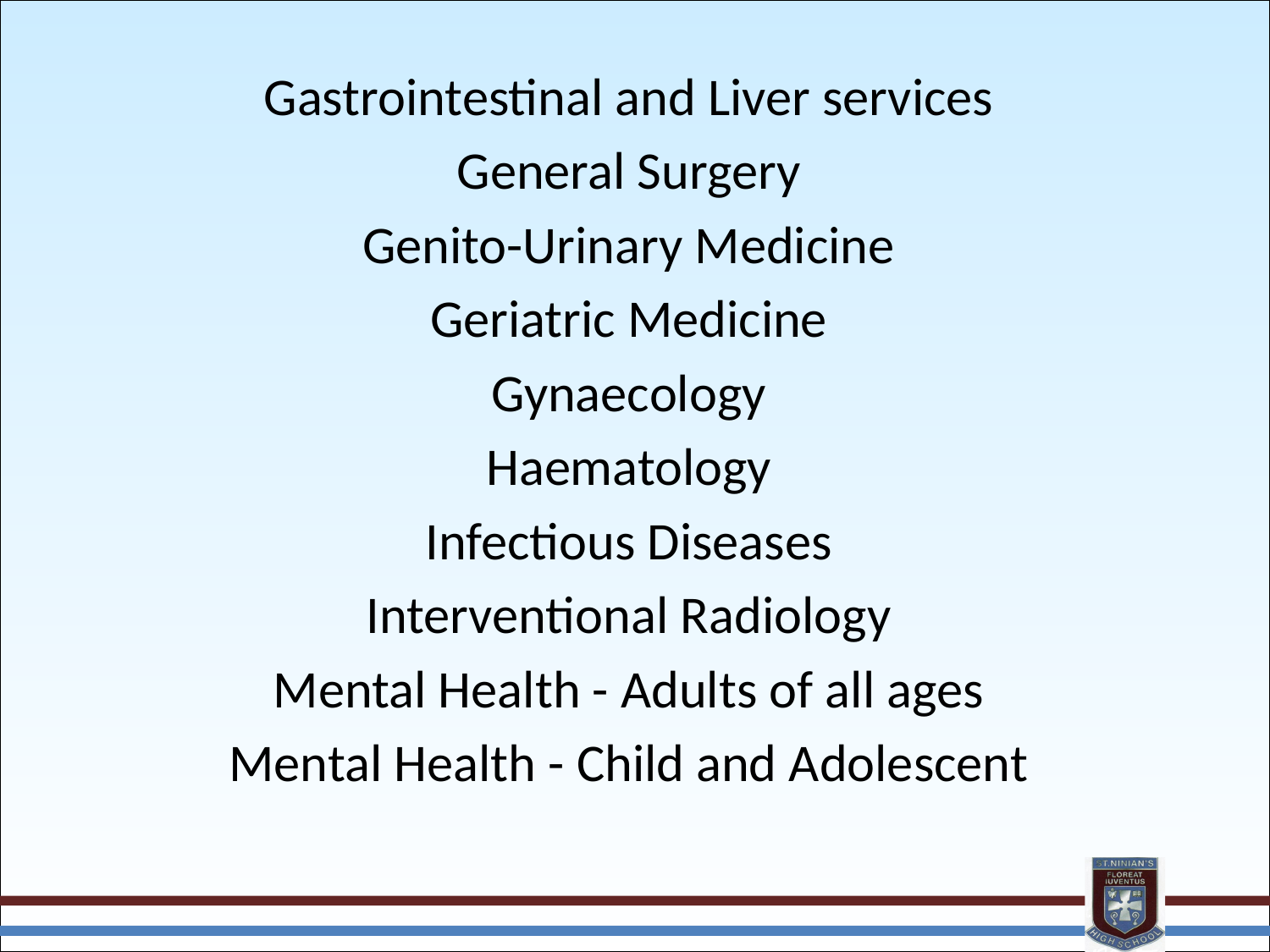

Gastrointestinal and Liver services
General Surgery
Genito-Urinary Medicine
Geriatric Medicine
Gynaecology
Haematology
Infectious Diseases
Interventional Radiology
Mental Health - Adults of all ages
Mental Health - Child and Adolescent